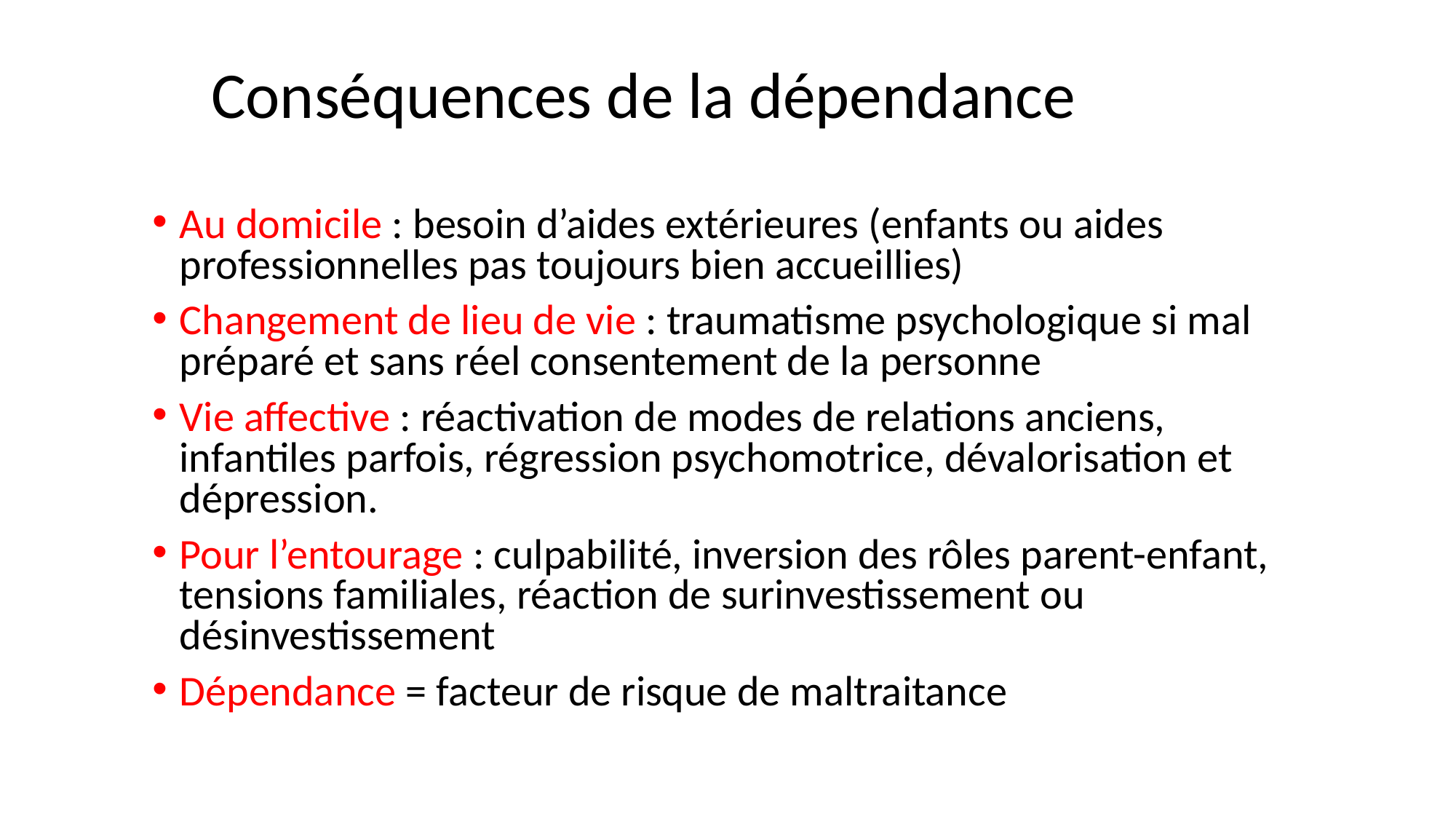

# Conséquences de la dépendance
Au domicile : besoin d’aides extérieures (enfants ou aides professionnelles pas toujours bien accueillies)
Changement de lieu de vie : traumatisme psychologique si mal préparé et sans réel consentement de la personne
Vie affective : réactivation de modes de relations anciens, infantiles parfois, régression psychomotrice, dévalorisation et dépression.
Pour l’entourage : culpabilité, inversion des rôles parent-enfant, tensions familiales, réaction de surinvestissement ou désinvestissement
Dépendance = facteur de risque de maltraitance